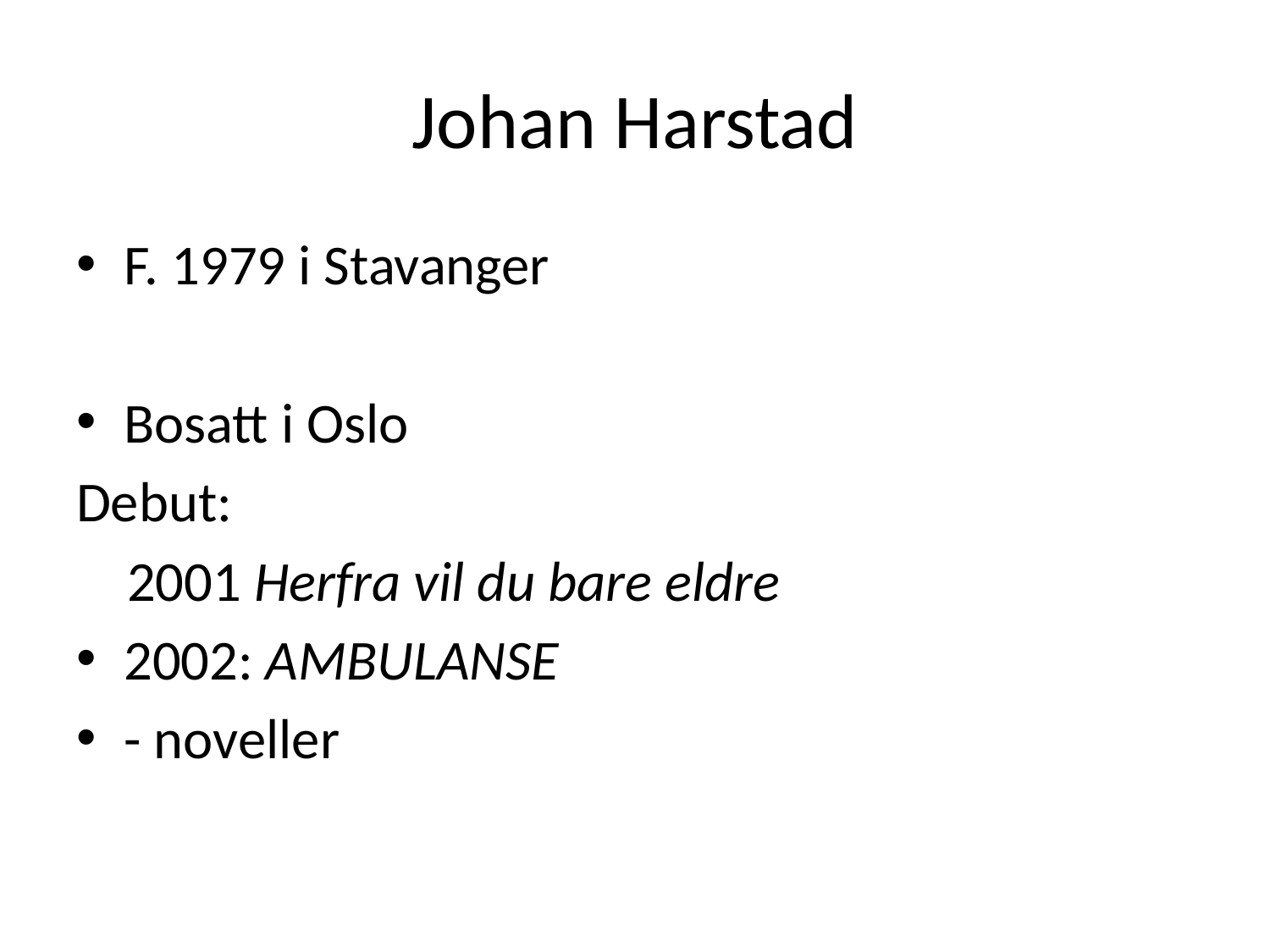

# Johan Harstad
F. 1979 i Stavanger

Bosatt i Oslo
Debut:
    2001 Herfra vil du bare eldre
2002: AMBULANSE
- noveller